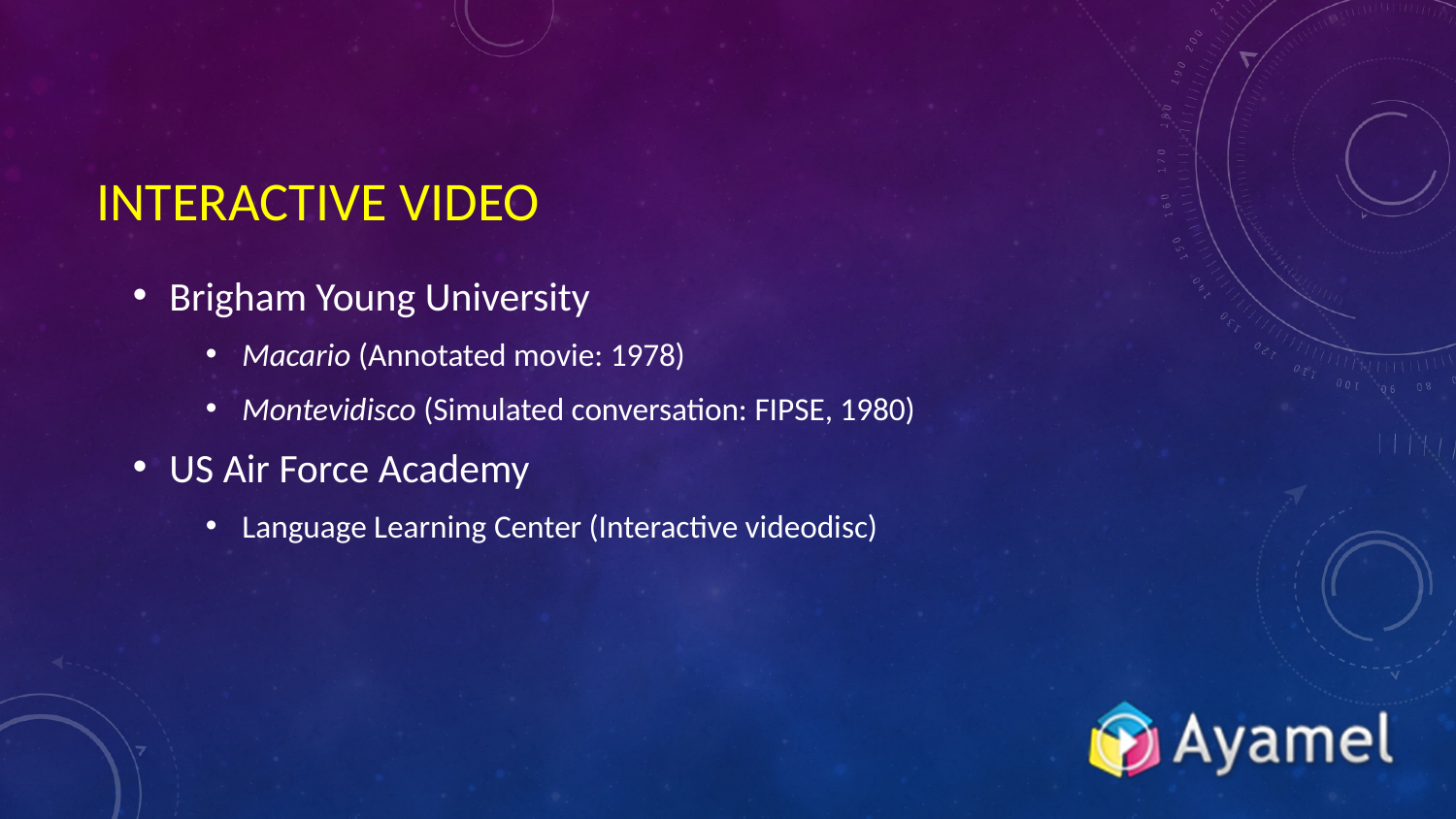

# Interactive Video
Brigham Young University
Macario (Annotated movie: 1978)
Montevidisco (Simulated conversation: FIPSE, 1980)
US Air Force Academy
Language Learning Center (Interactive videodisc)